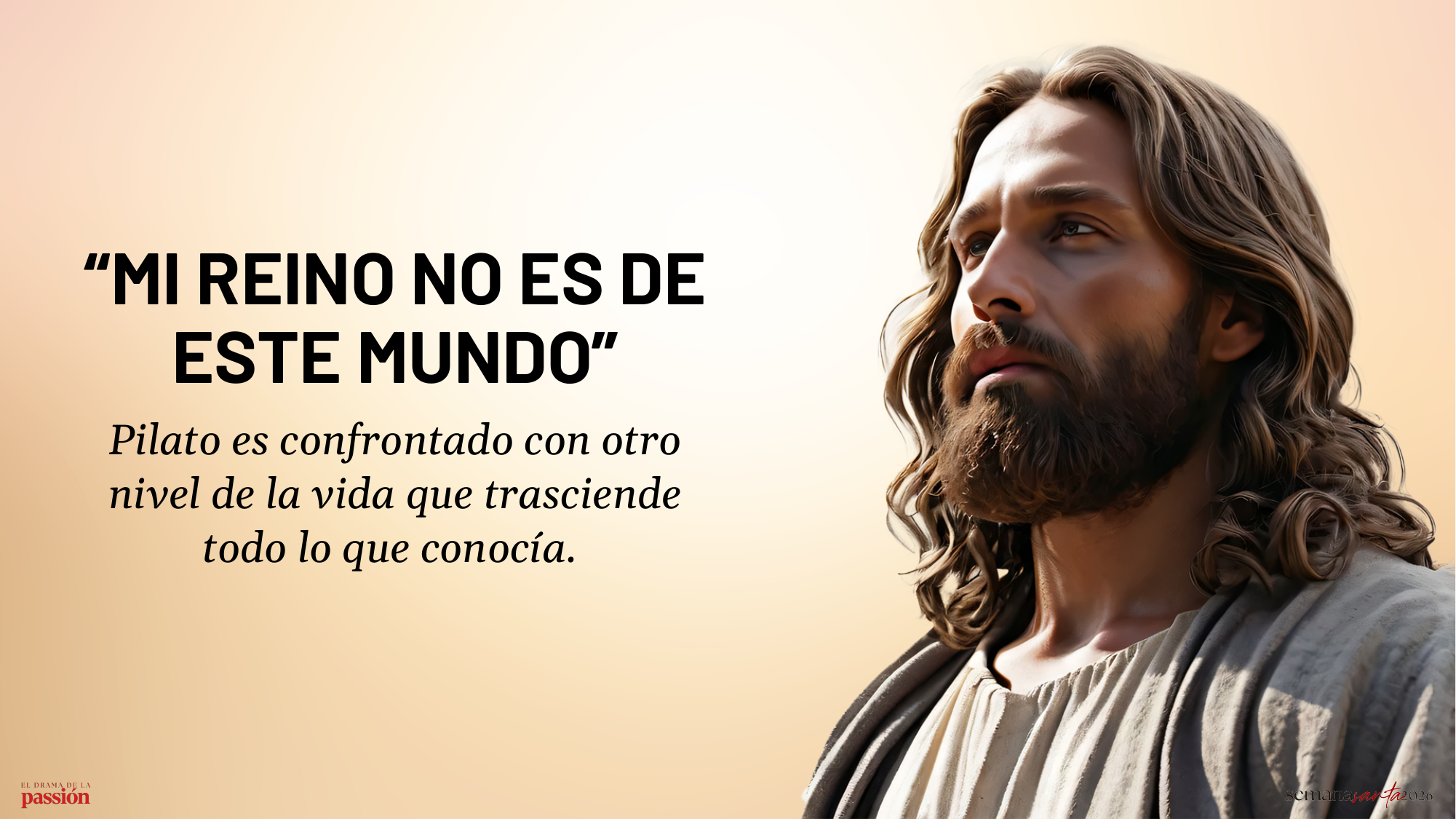

“MI REINO NO ES DE ESTE MUNDO”
Pilato es confrontado con otro nivel de la vida que trasciende todo lo que conocía.